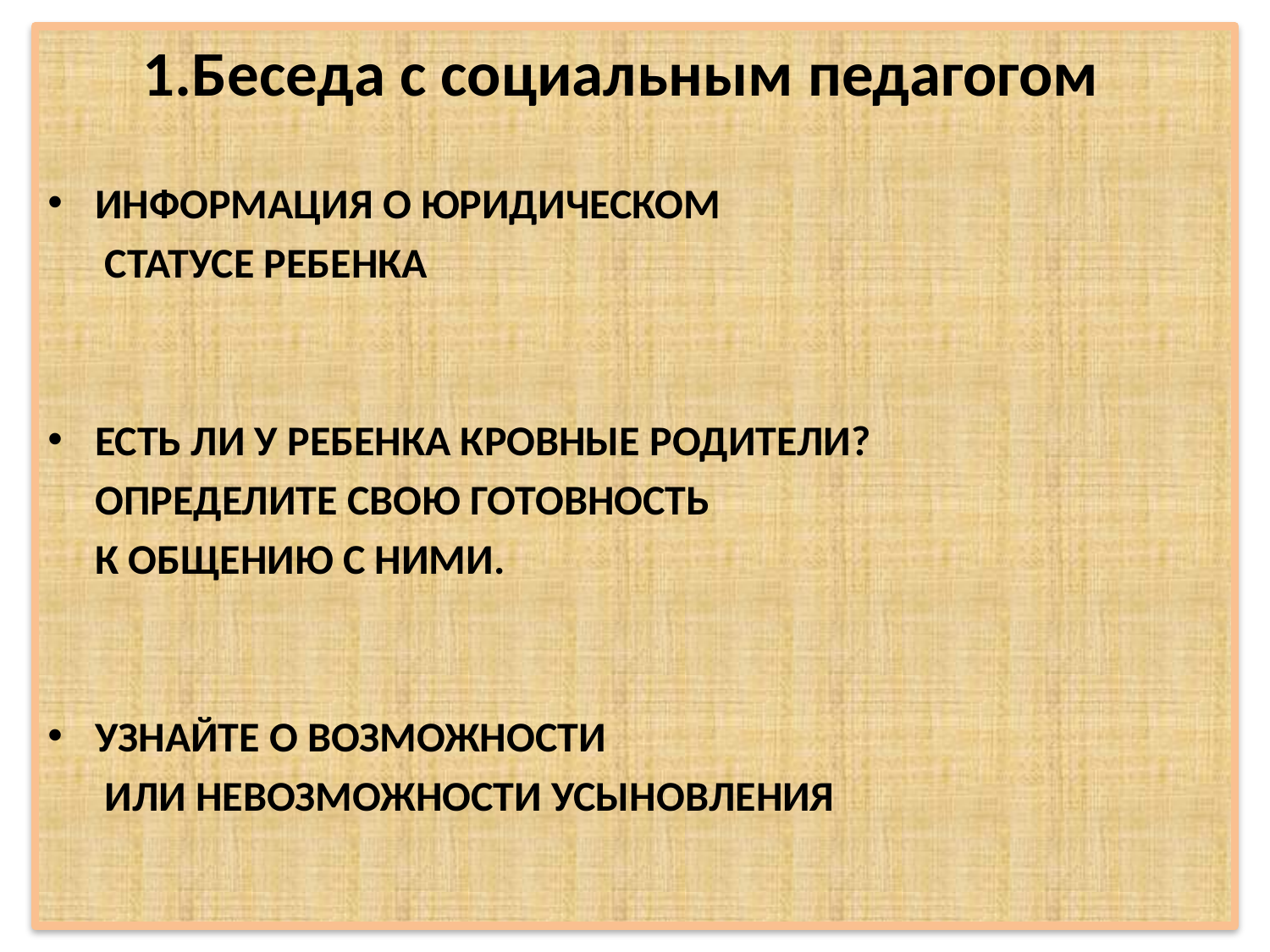

1.Беседа с социальным педагогом

ИНФОРМАЦИЯ О ЮРИДИЧЕСКОМ
	 СТАТУСЕ РЕБЕНКА

ЕСТЬ ЛИ У РЕБЕНКА КРОВНЫЕ РОДИТЕЛИ?
	ОПРЕДЕЛИТЕ СВОЮ ГОТОВНОСТЬ
 	К ОБЩЕНИЮ С НИМИ.

УЗНАЙТЕ О ВОЗМОЖНОСТИ
	 ИЛИ НЕВОЗМОЖНОСТИ УСЫНОВЛЕНИЯ

#